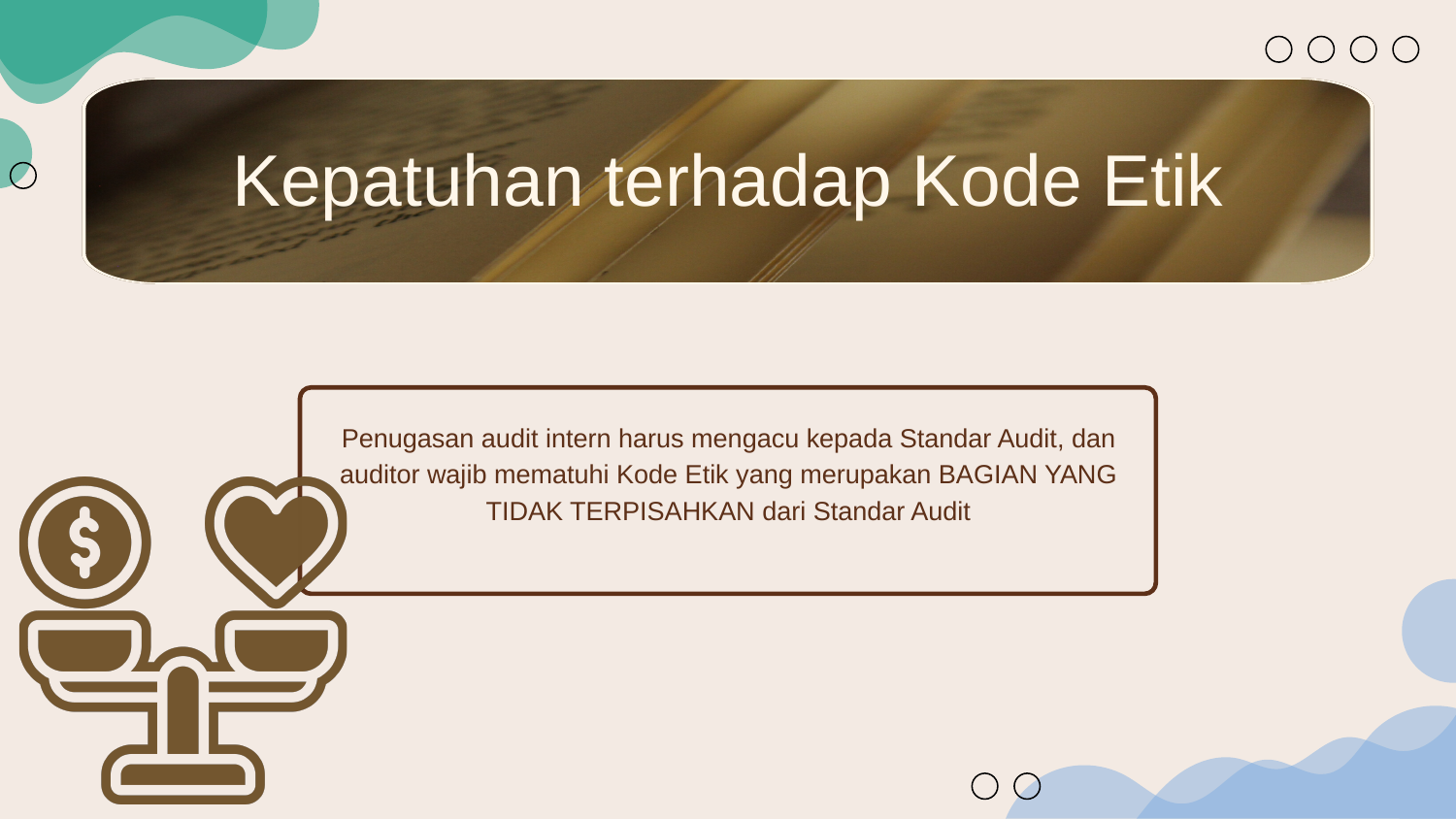

Kepatuhan terhadap Kode Etik

Penugasan audit intern harus mengacu kepada Standar Audit, dan auditor wajib mematuhi Kode Etik yang merupakan BAGIAN YANG TIDAK TERPISAHKAN dari Standar Audit